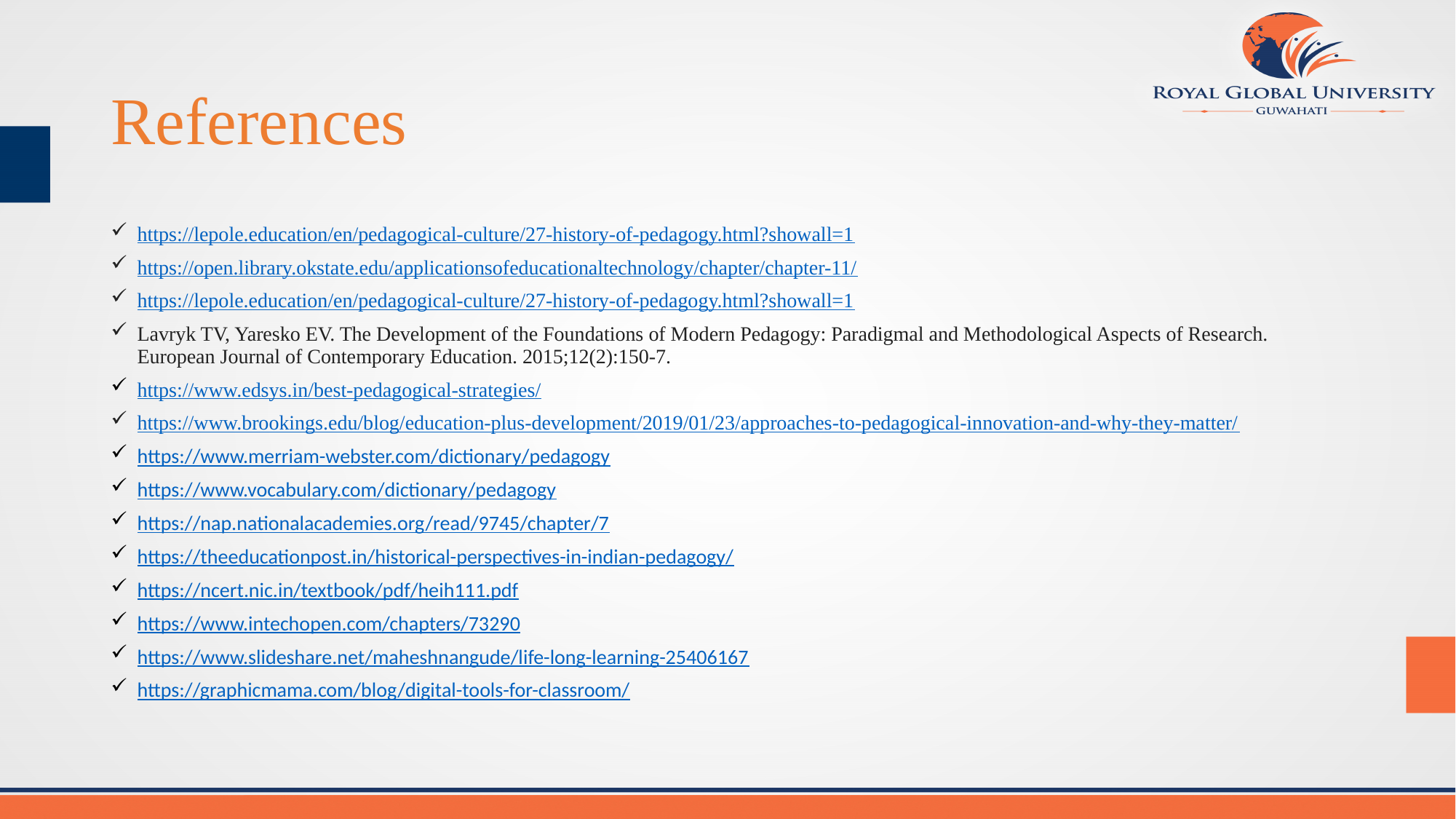

# References
https://lepole.education/en/pedagogical-culture/27-history-of-pedagogy.html?showall=1
https://open.library.okstate.edu/applicationsofeducationaltechnology/chapter/chapter-11/
https://lepole.education/en/pedagogical-culture/27-history-of-pedagogy.html?showall=1
Lavryk TV, Yaresko EV. The Development of the Foundations of Modern Pedagogy: Paradigmal and Methodological Aspects of Research. European Journal of Contemporary Education. 2015;12(2):150-7.
https://www.edsys.in/best-pedagogical-strategies/
https://www.brookings.edu/blog/education-plus-development/2019/01/23/approaches-to-pedagogical-innovation-and-why-they-matter/
https://www.merriam-webster.com/dictionary/pedagogy
https://www.vocabulary.com/dictionary/pedagogy
https://nap.nationalacademies.org/read/9745/chapter/7
https://theeducationpost.in/historical-perspectives-in-indian-pedagogy/
https://ncert.nic.in/textbook/pdf/heih111.pdf
https://www.intechopen.com/chapters/73290
https://www.slideshare.net/maheshnangude/life-long-learning-25406167
https://graphicmama.com/blog/digital-tools-for-classroom/